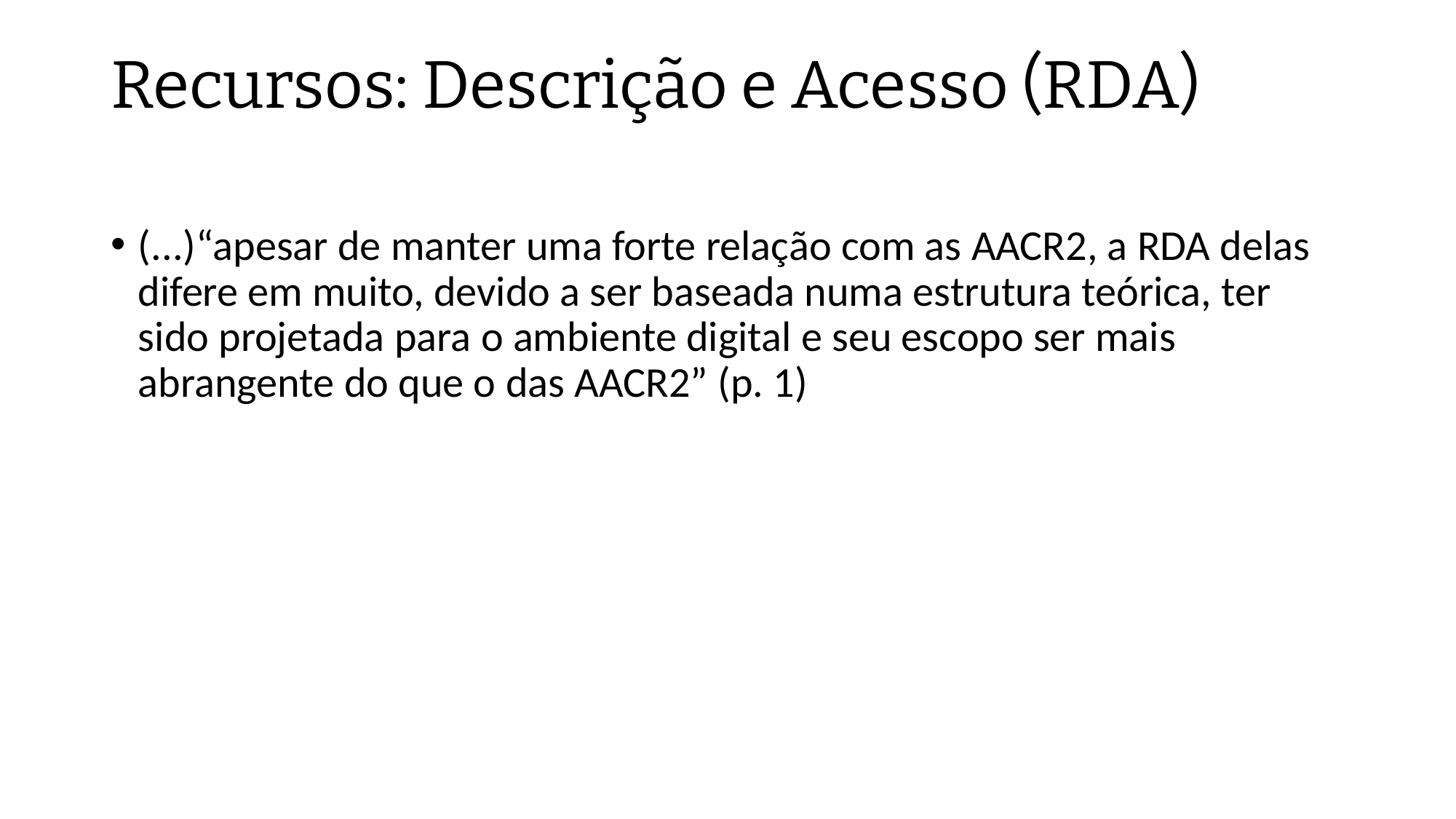

# Recursos: Descrição e Acesso (RDA)

(...)“apesar de manter uma forte relação com as AACR2, a RDA delas difere em muito, devido a ser baseada numa estrutura teórica, ter sido projetada para o ambiente digital e seu escopo ser mais abrangente do que o das AACR2” (p. 1)